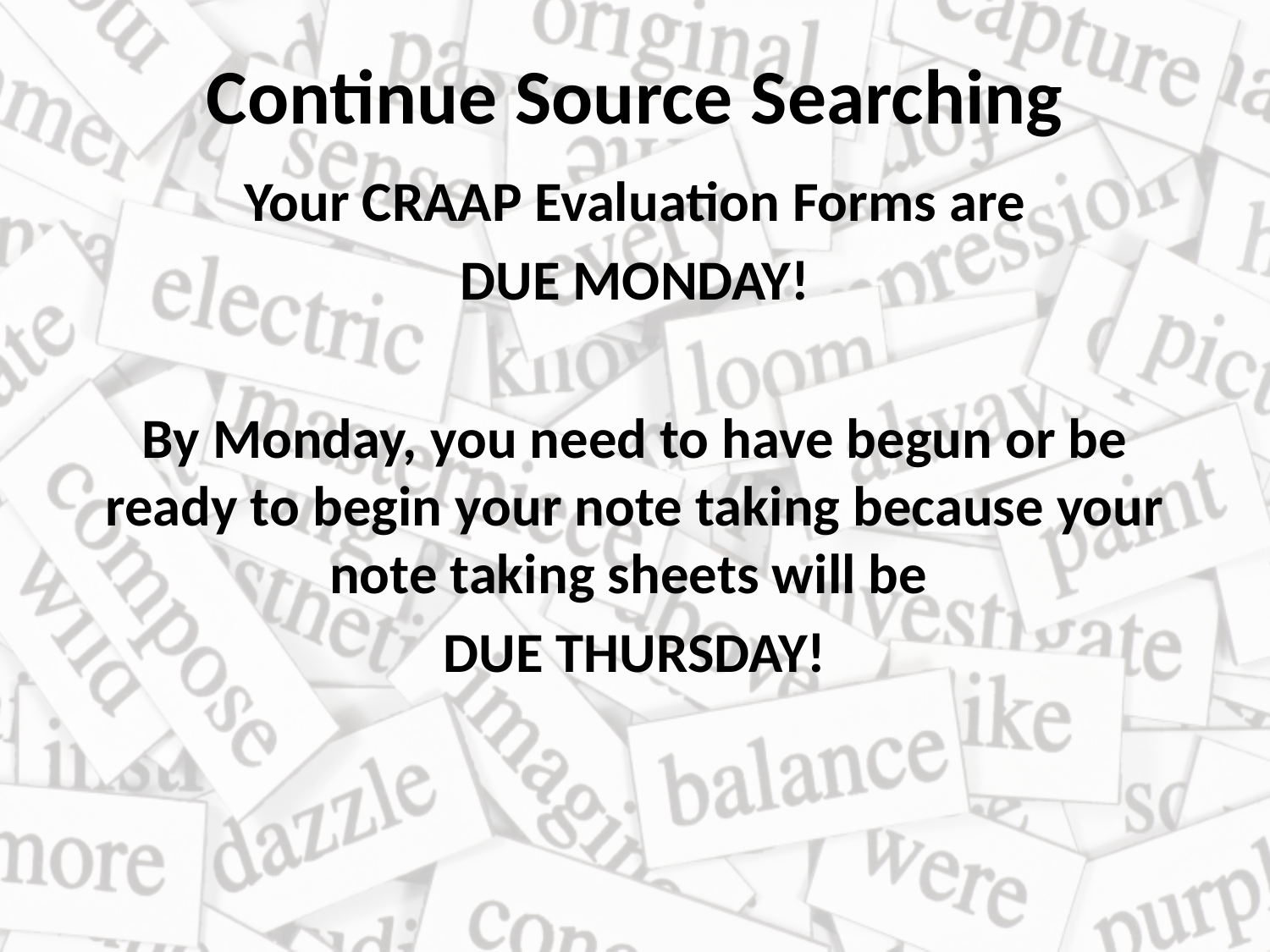

# Continue Source Searching
Your CRAAP Evaluation Forms are
DUE MONDAY!

By Monday, you need to have begun or be ready to begin your note taking because your note taking sheets will be
DUE THURSDAY!